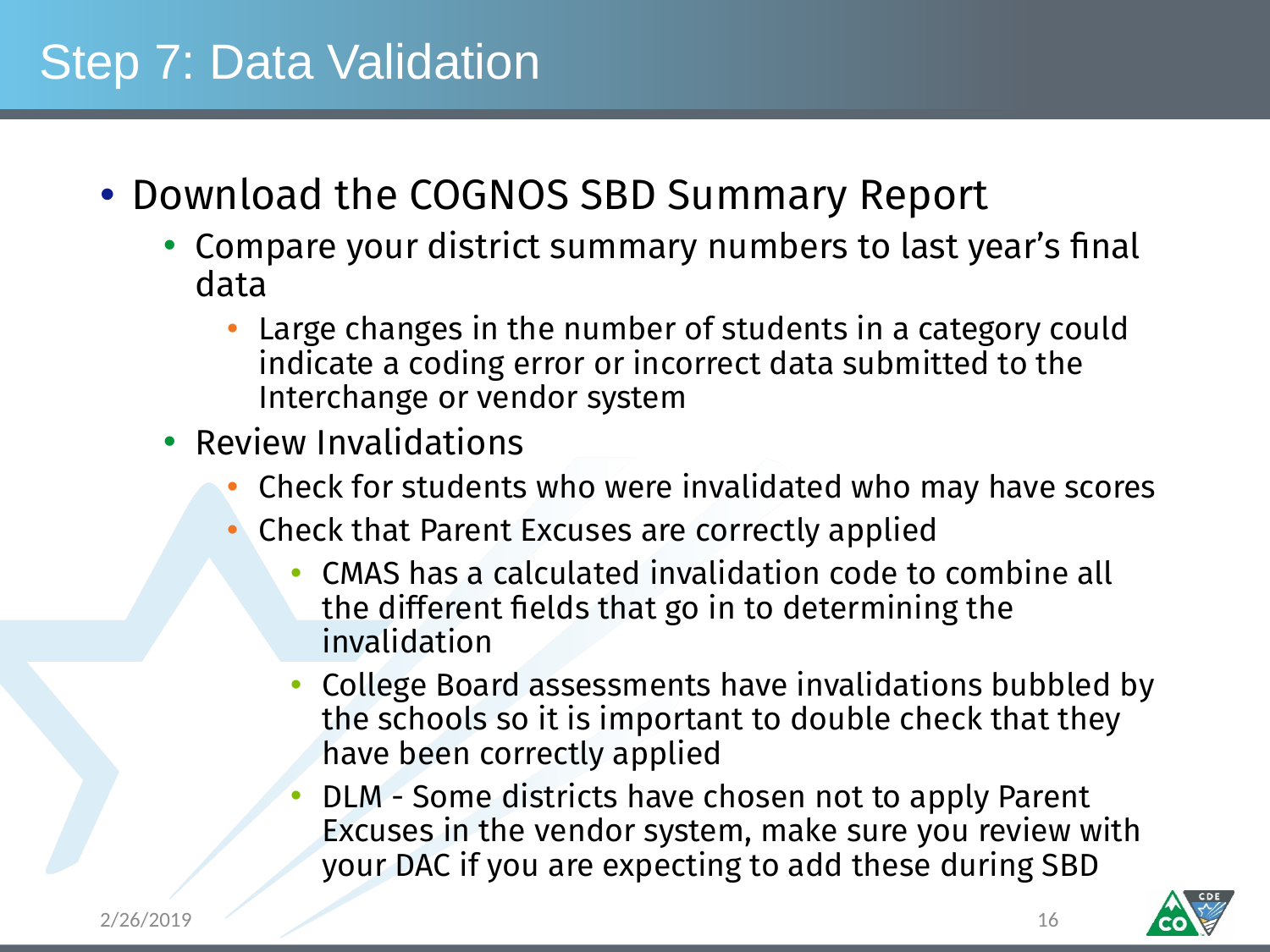

# Step 7: Data Validation
Download the COGNOS SBD Summary Report
Compare your district summary numbers to last year’s final data
Large changes in the number of students in a category could indicate a coding error or incorrect data submitted to the Interchange or vendor system
Review Invalidations
Check for students who were invalidated who may have scores
Check that Parent Excuses are correctly applied
CMAS has a calculated invalidation code to combine all the different fields that go in to determining the invalidation
College Board assessments have invalidations bubbled by the schools so it is important to double check that they have been correctly applied
DLM - Some districts have chosen not to apply Parent Excuses in the vendor system, make sure you review with your DAC if you are expecting to add these during SBD